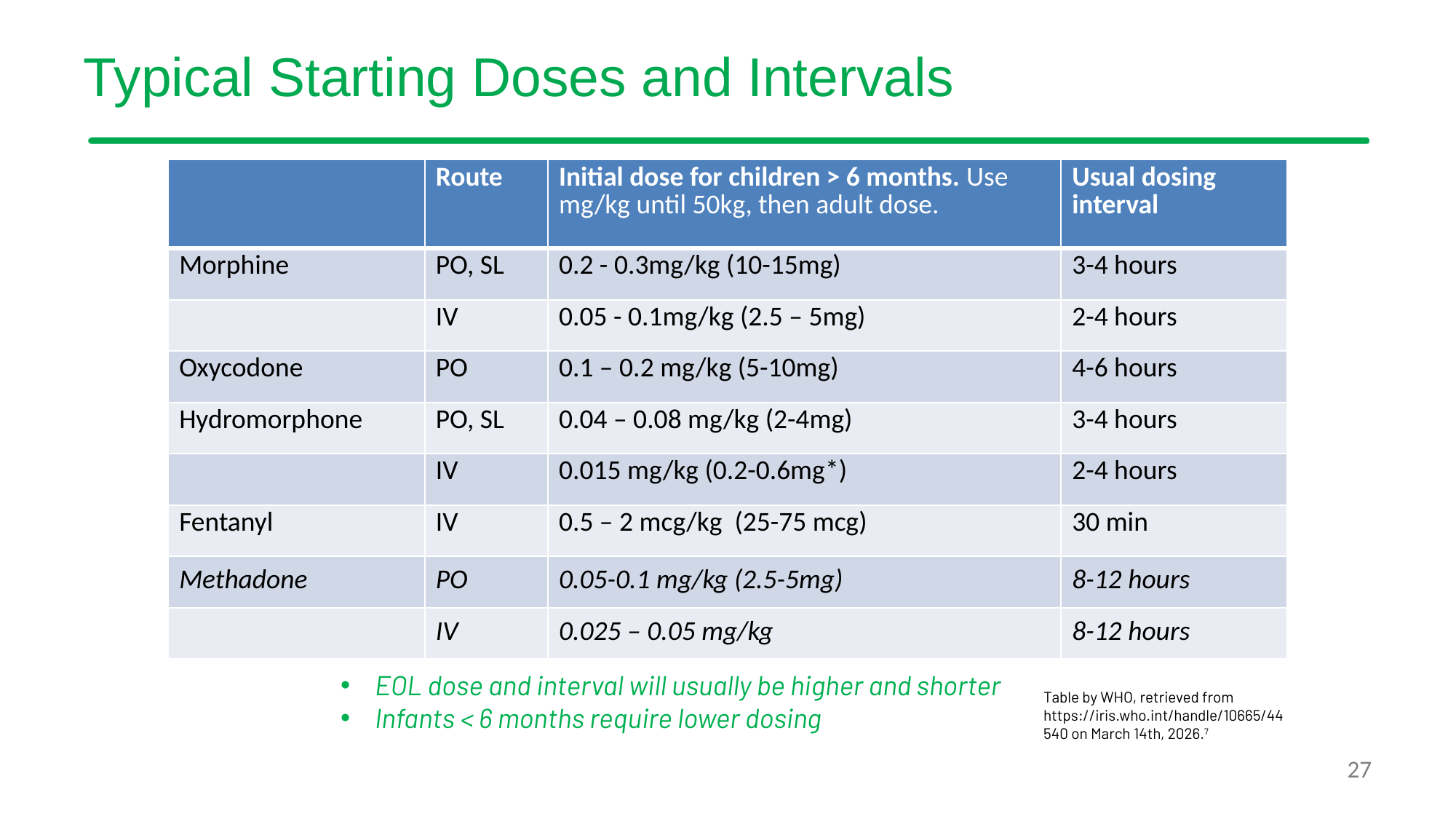

# Typical Starting Doses and Intervals
|  | Route | Initial dose for children > 6 months. Use mg/kg until 50kg, then adult dose. | Usual dosing interval |
| --- | --- | --- | --- |
| Morphine | PO, SL | 0.2 - 0.3mg/kg (10-15mg) | 3-4 hours |
|  | IV | 0.05 - 0.1mg/kg (2.5 – 5mg) | 2-4 hours |
| Oxycodone | PO | 0.1 – 0.2 mg/kg (5-10mg) | 4-6 hours |
| Hydromorphone | PO, SL | 0.04 – 0.08 mg/kg (2-4mg) | 3-4 hours |
|  | IV | 0.015 mg/kg (0.2-0.6mg\*) | 2-4 hours |
| Fentanyl | IV | 0.5 – 2 mcg/kg (25-75 mcg) | 30 min |
| Methadone | PO | 0.05-0.1 mg/kg (2.5-5mg) | 8-12 hours |
|  | IV | 0.025 – 0.05 mg/kg | 8-12 hours |
EOL dose and interval will usually be higher and shorter
Infants < 6 months require lower dosing
Table by WHO, retrieved from https://iris.who.int/handle/10665/44540 on March 14th, 2026.7